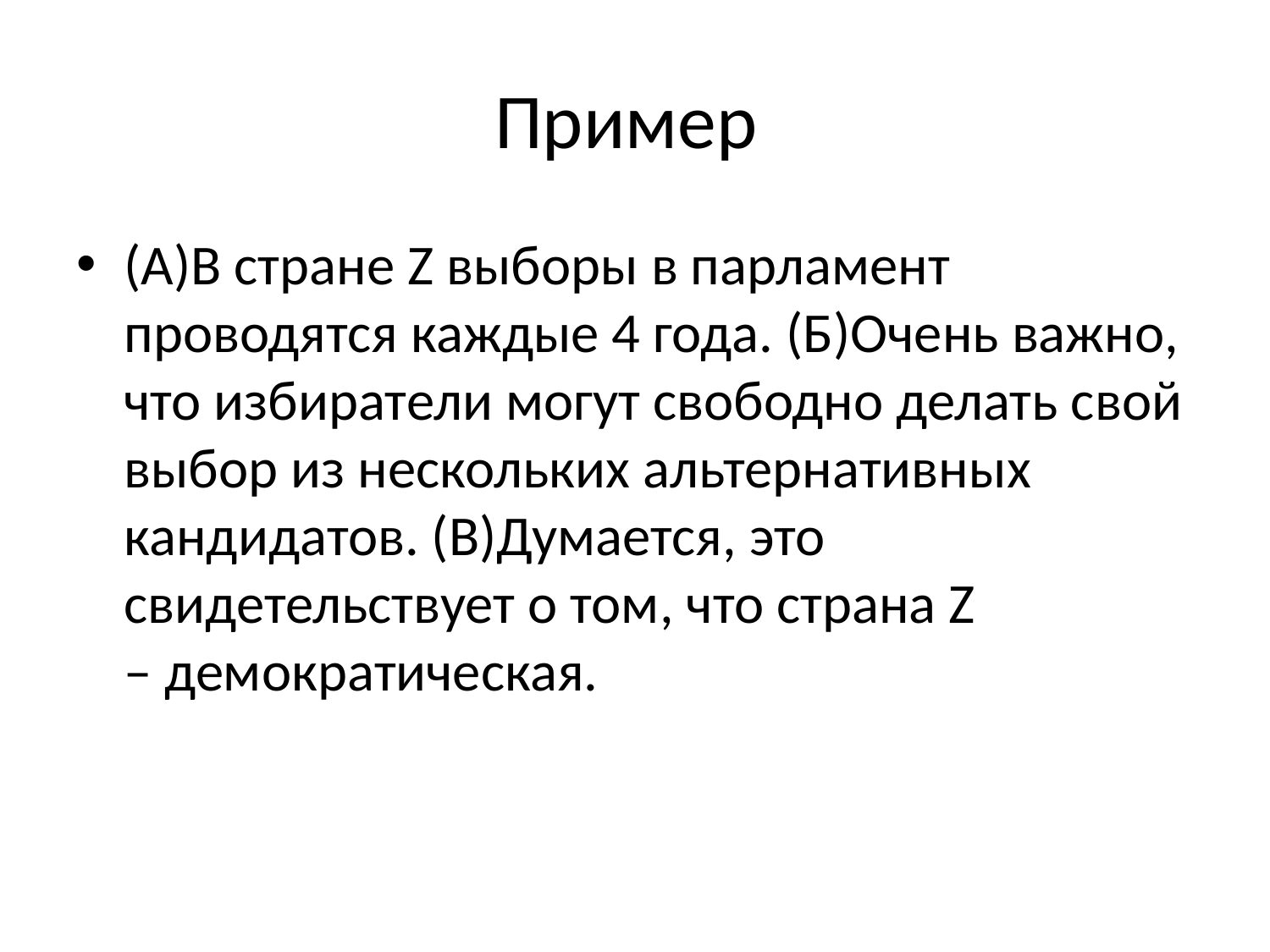

# Пример
(А)В стране Z выборы в парламент проводятся каждые 4 года. (Б)Очень важно, что избиратели могут свободно делать свой выбор из нескольких альтернативных кандидатов. (В)Думается, это свидетельствует о том, что страна Z – демократическая.